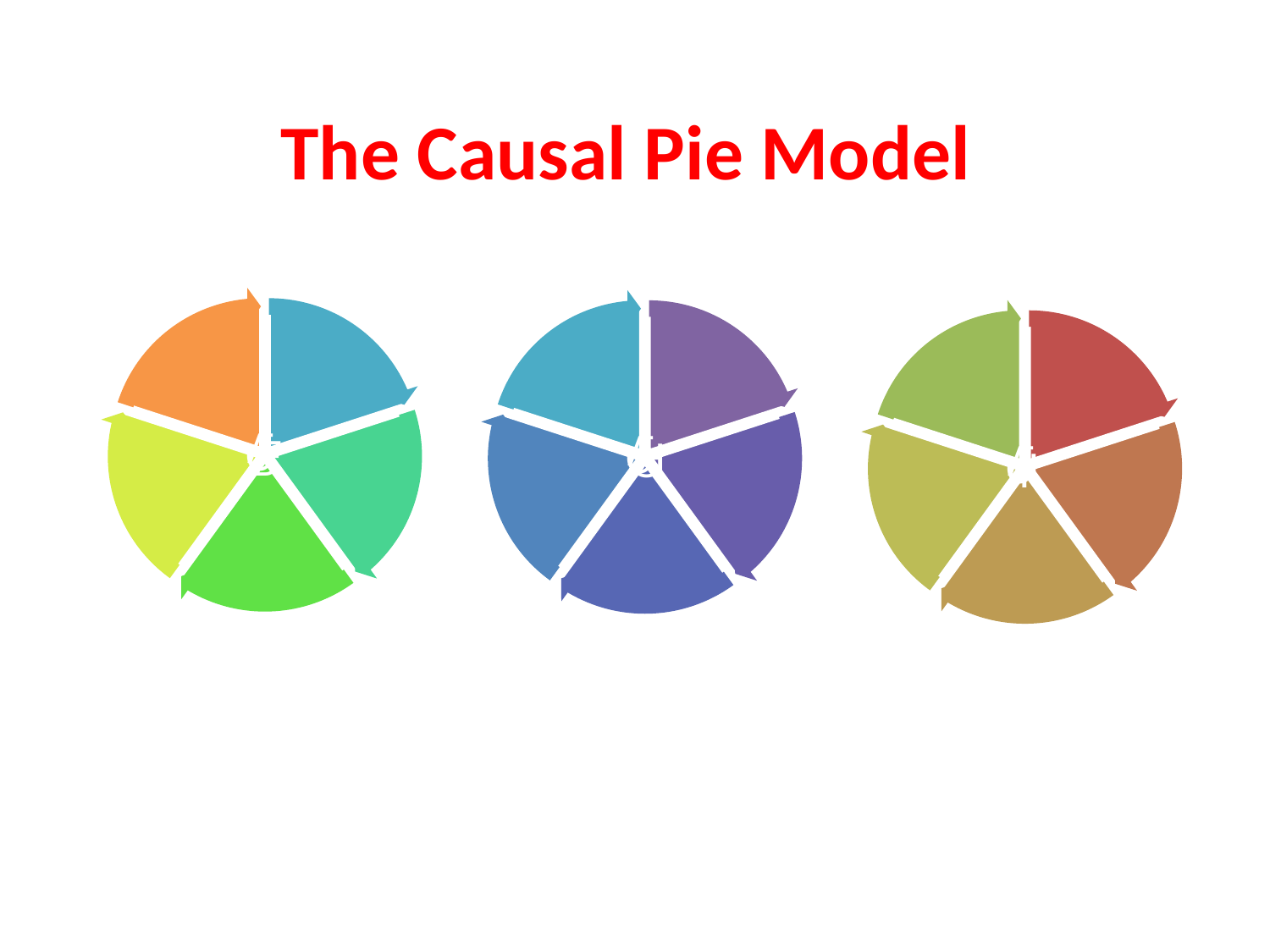

The Causal Pie Model
E
F
B
C
A
E
H
G
C
A
E
J
I
C
A